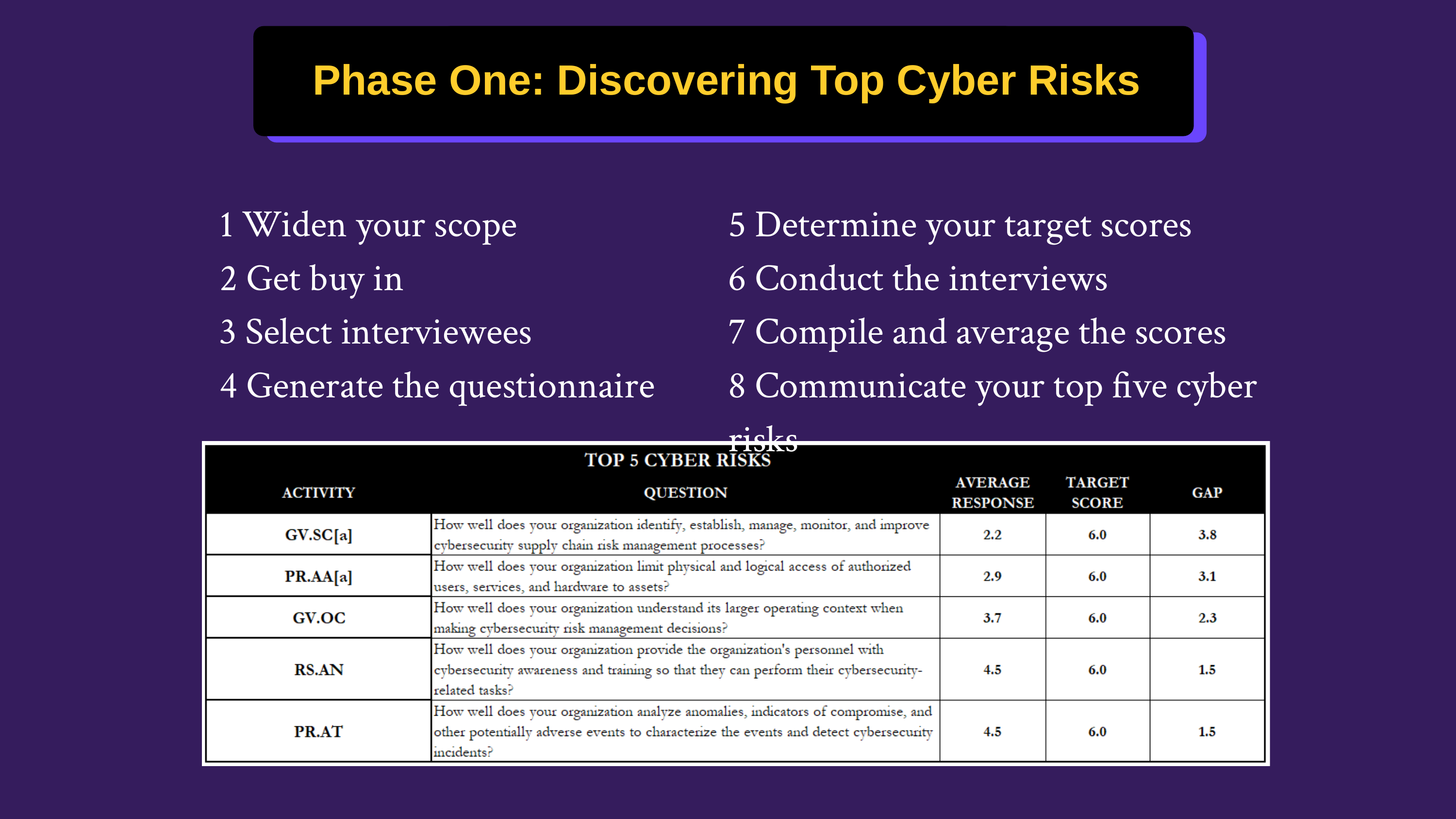

3 Phases of CR-MAP
Phase One: Discovering Top Cyber Risks
 1 Widen your scope
 2 Get buy in
 3 Select interviewees
 4 Generate the questionnaire
5 Determine your target scores
6 Conduct the interviews
7 Compile and average the scores
8 Communicate your top five cyber risks